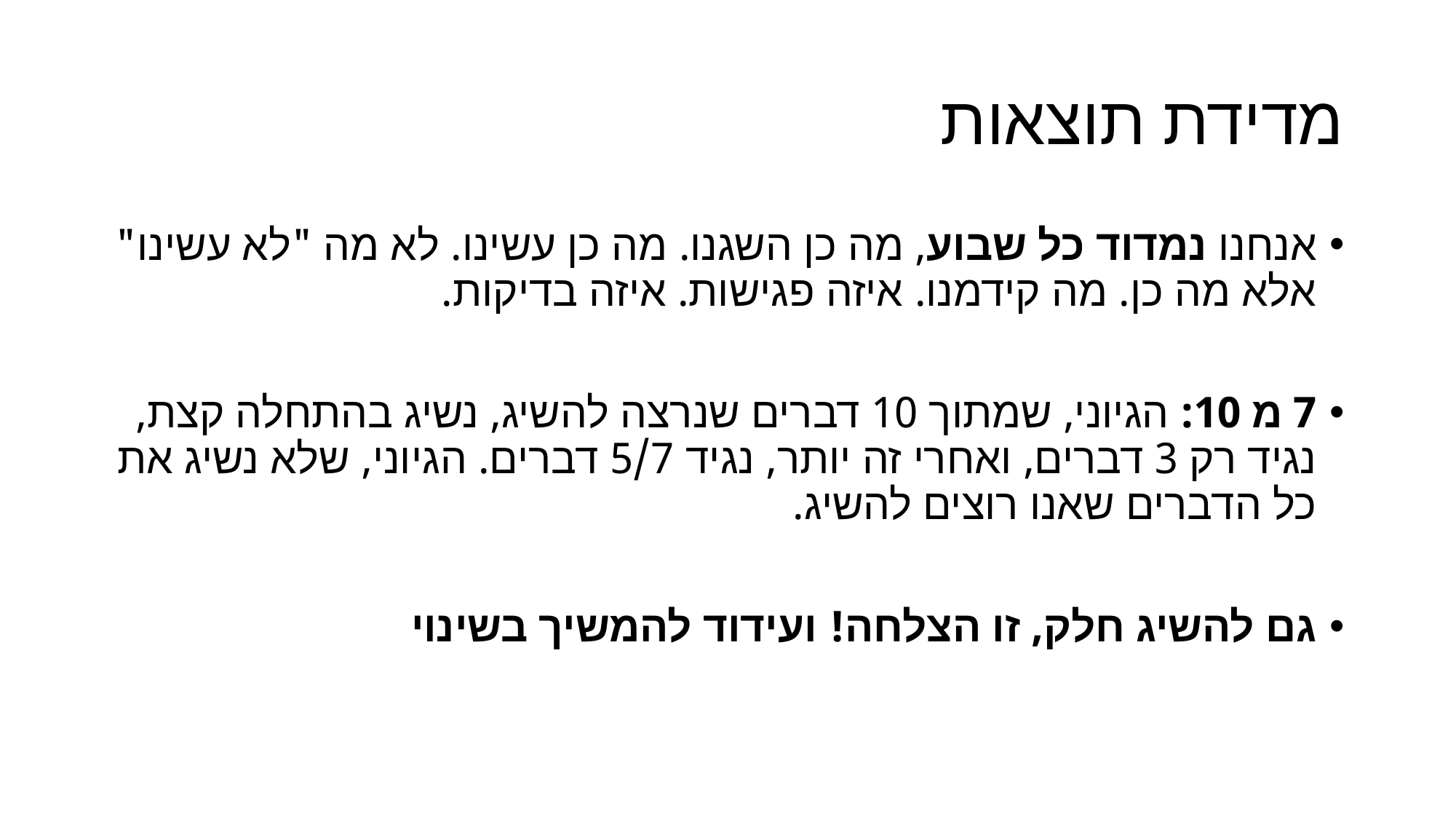

# מדידת תוצאות
אנחנו נמדוד כל שבוע, מה כן השגנו. מה כן עשינו. לא מה "לא עשינו" אלא מה כן. מה קידמנו. איזה פגישות. איזה בדיקות.

7 מ 10: הגיוני, שמתוך 10 דברים שנרצה להשיג, נשיג בהתחלה קצת, נגיד רק 3 דברים, ואחרי זה יותר, נגיד 5/7 דברים. הגיוני, שלא נשיג את כל הדברים שאנו רוצים להשיג.

גם להשיג חלק, זו הצלחה! ועידוד להמשיך בשינוי